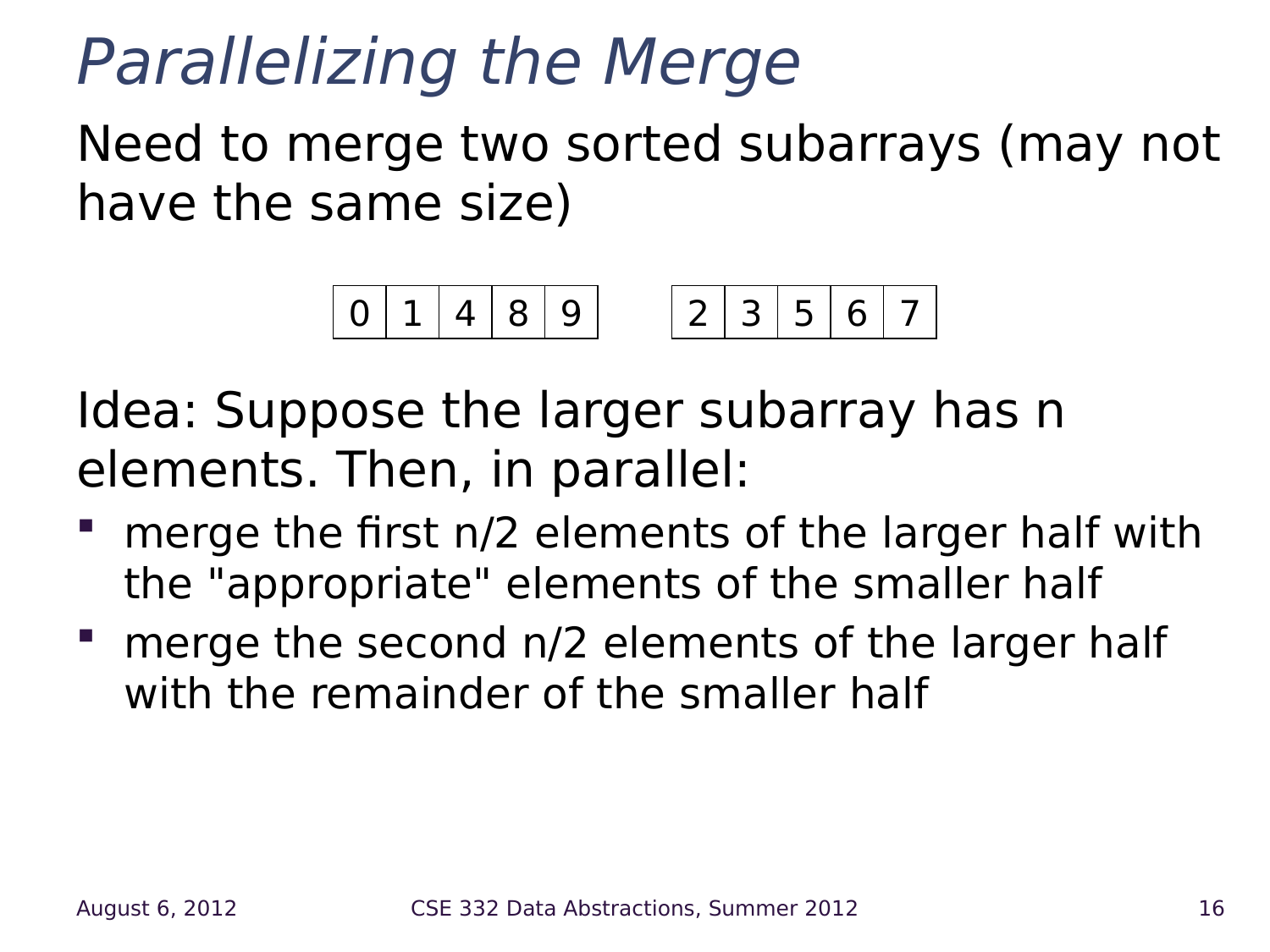

# Parallelizing the Merge
Need to merge two sorted subarrays (may not have the same size)

Idea: Suppose the larger subarray has n elements. Then, in parallel:
merge the first n/2 elements of the larger half with the "appropriate" elements of the smaller half
merge the second n/2 elements of the larger half with the remainder of the smaller half

0
1
4
8
9
2
3
5
6
7
August 6, 2012
CSE 332 Data Abstractions, Summer 2012
16